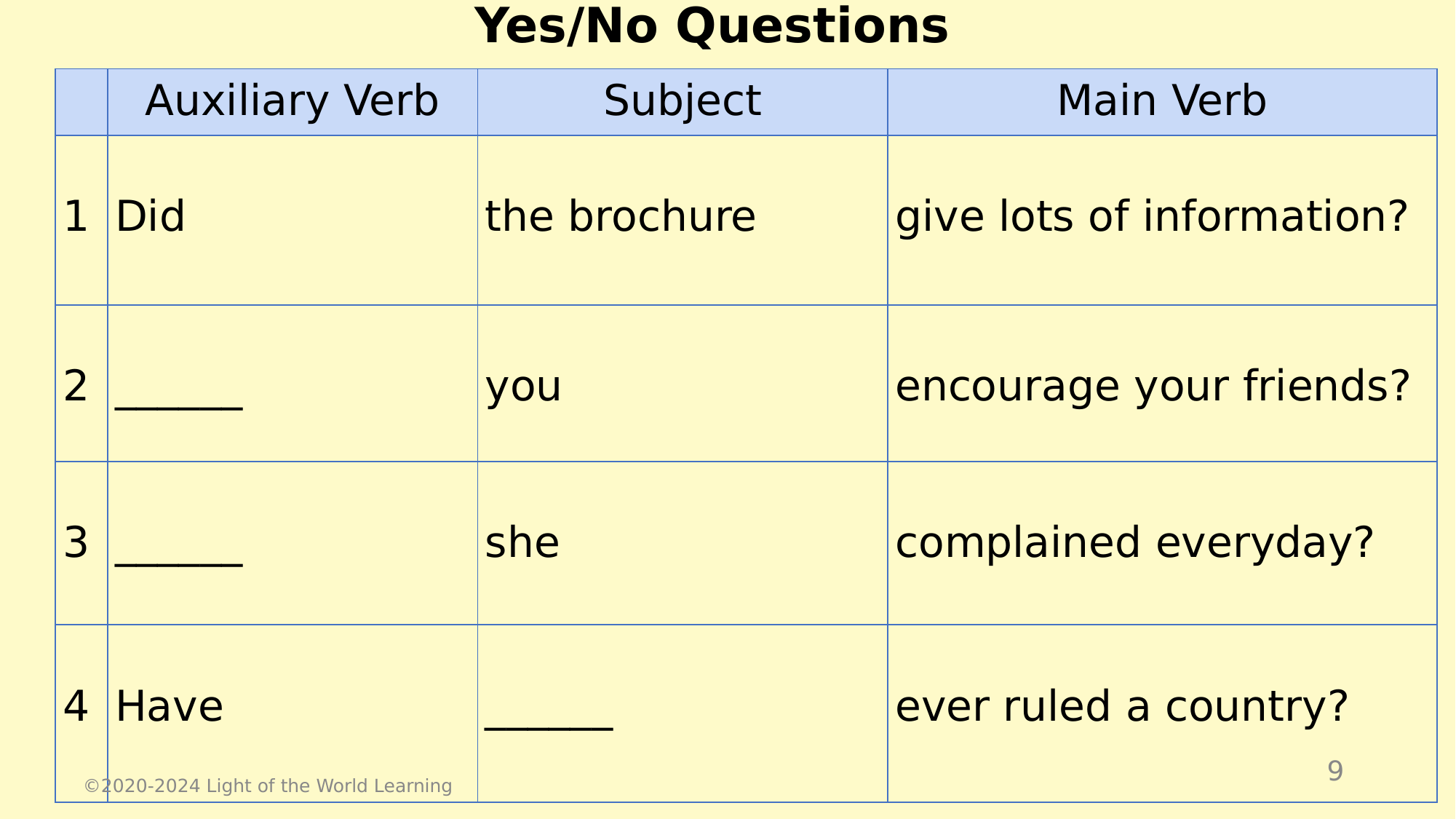

Yes/No Questions
|  | Auxiliary Verb | Subject | Main Verb |
| --- | --- | --- | --- |
| 1 | Did | the brochure | give lots of information? |
| 2 | \_\_\_\_\_\_ | you | encourage your friends? |
| 3 | \_\_\_\_\_\_ | she | complained everyday? |
| 4 | Have | \_\_\_\_\_\_ | ever ruled a country? |
9
©2020-2024 Light of the World Learning